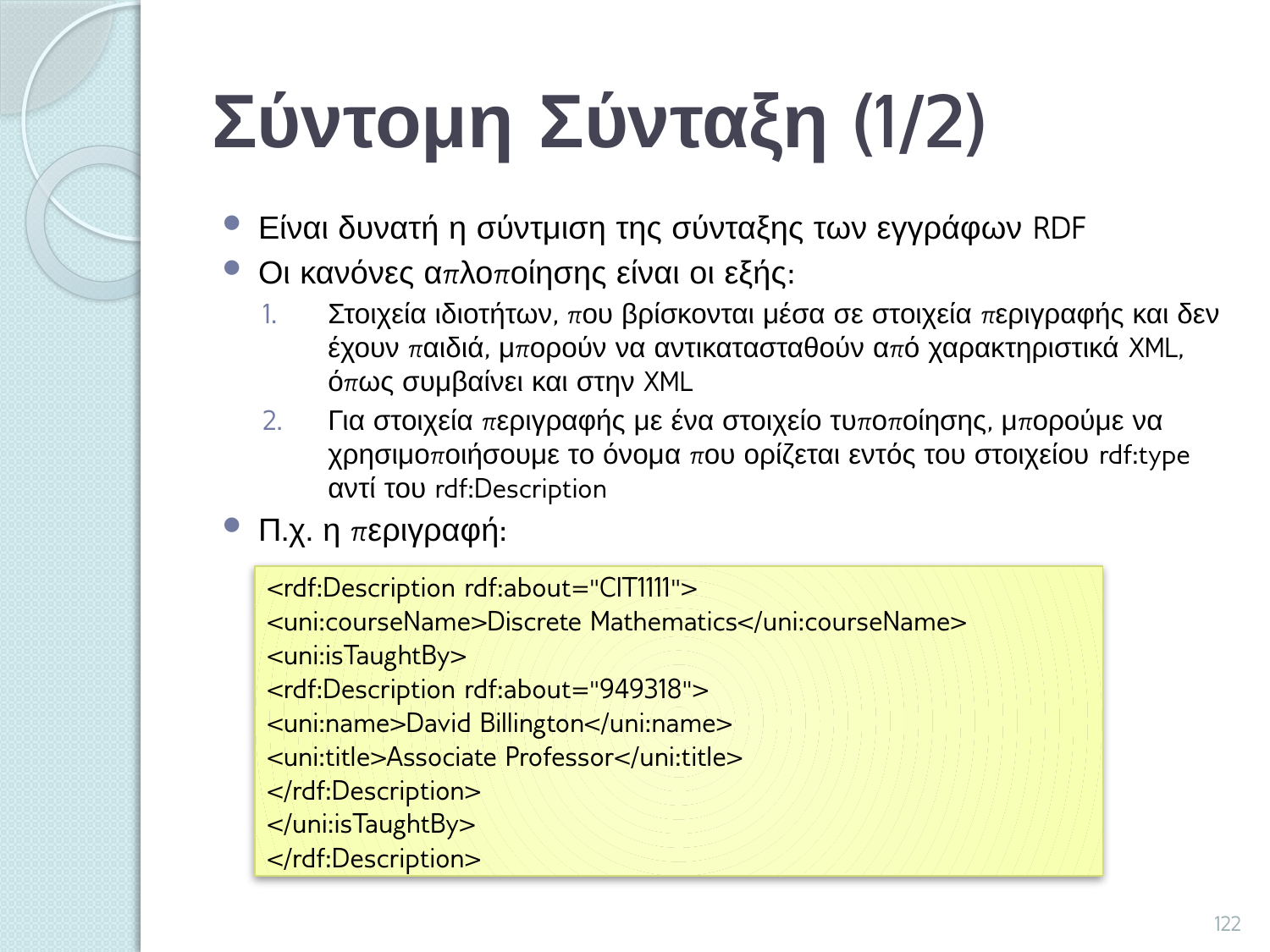

# Σύντομη Σύνταξη (1/2)
Είναι δυνατή η σύντμιση της σύνταξης των εγγράφων RDF
Οι κανόνες απλοποίησης είναι οι εξής:
Στοιχεία ιδιοτήτων, που βρίσκονται μέσα σε στοιχεία περιγραφής και δεν έχουν παιδιά, μπορούν να αντικατασταθούν από χαρακτηριστικά XML, όπως συμβαίνει και στην XML
Για στοιχεία περιγραφής με ένα στοιχείο τυποποίησης, μπορούμε να χρησιμοποιήσουμε το όνομα που ορίζεται εντός του στοιχείου rdf:type αντί του rdf:Description
Π.χ. η περιγραφή:
<rdf:Description rdf:about="CIT1111">
<uni:courseName>Discrete Mathematics</uni:courseName>
<uni:isTaughtBy>
<rdf:Description rdf:about="949318">
<uni:name>David Billington</uni:name>
<uni:title>Associate Professor</uni:title>
</rdf:Description>
</uni:isTaughtBy>
</rdf:Description>
122